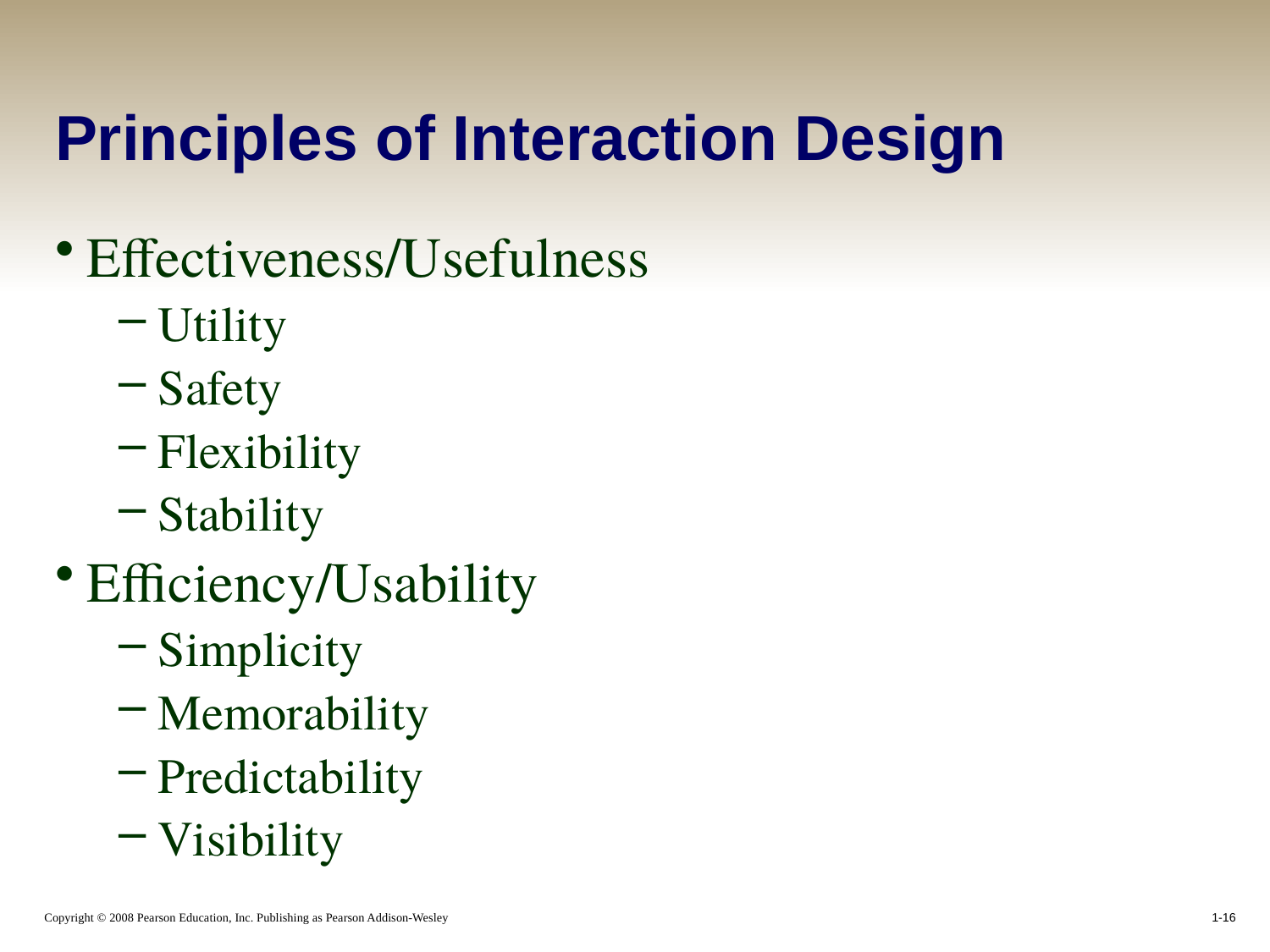

# Principles of Interaction Design
Effectiveness/Usefulness
Utility
Safety
Flexibility
Stability
Efficiency/Usability
Simplicity
Memorability
Predictability
Visibility
1-16